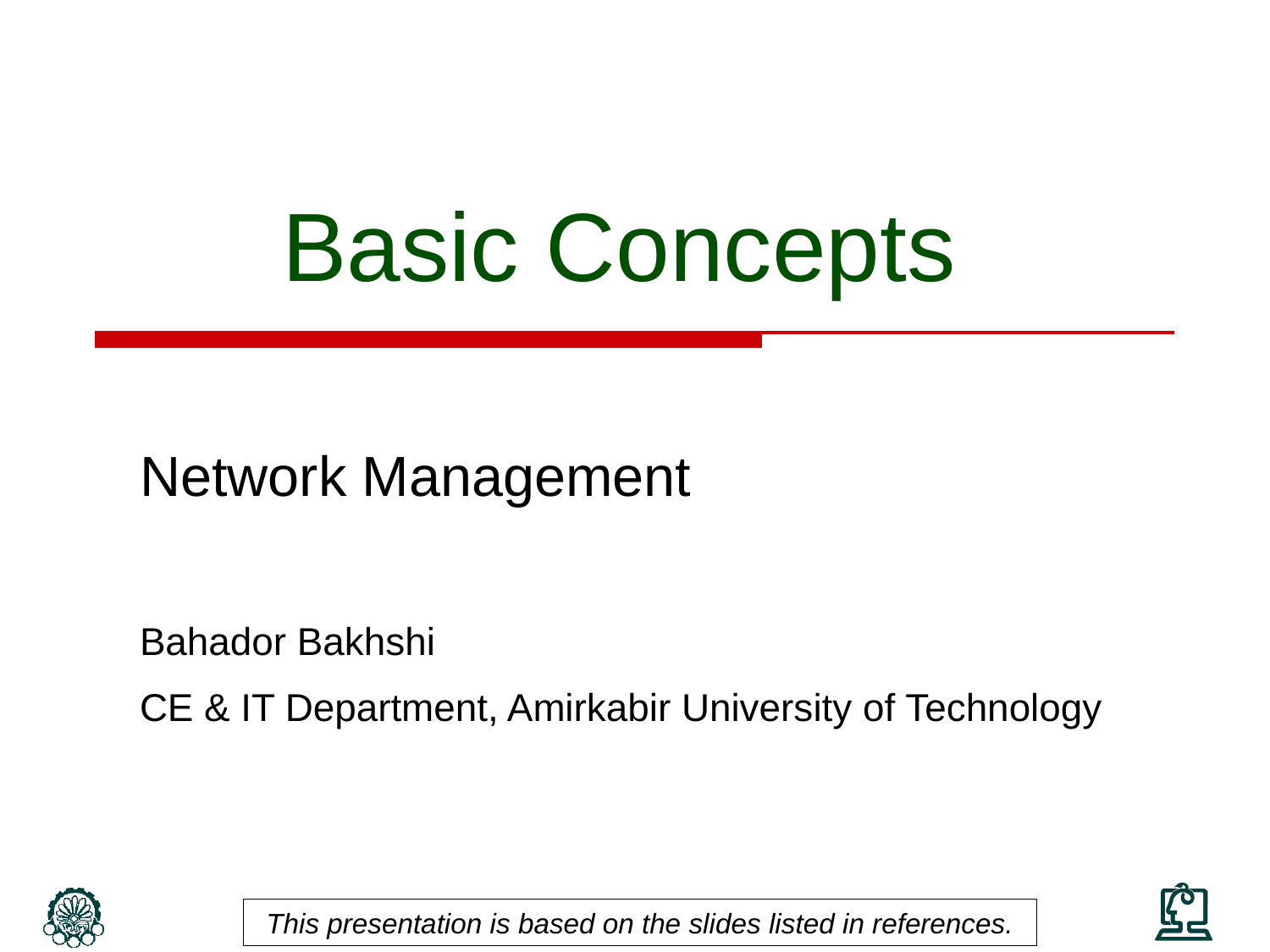

# Basic Concepts
Network Management

Bahador Bakhshi
CE & IT Department, Amirkabir University of Technology

This presentation is based on the slides listed in references.